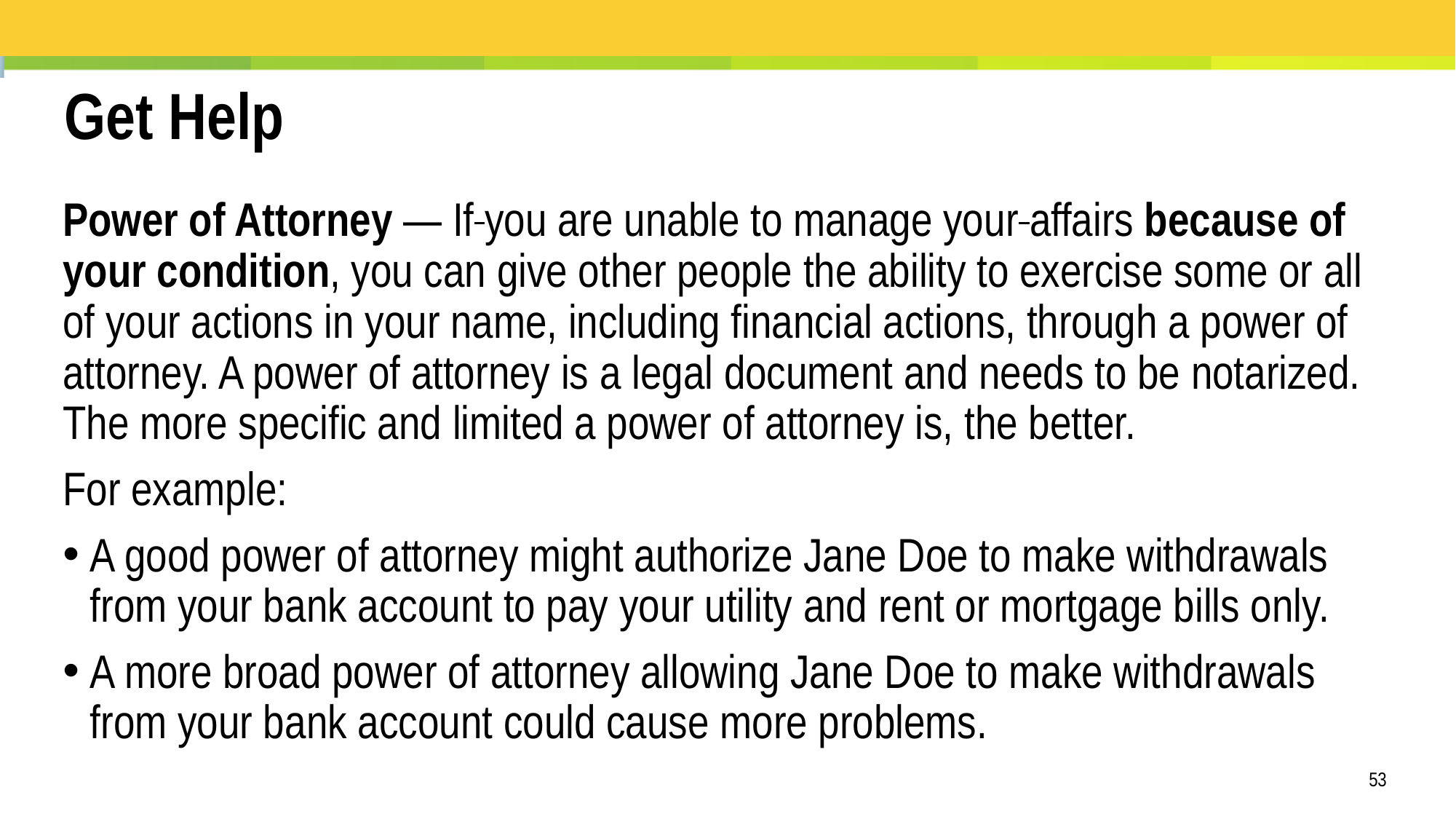

Get Help
Power of Attorney — If you are unable to manage your affairs because of your condition, you can give other people the ability to exercise some or all of your actions in your name, including financial actions, through a power of attorney. A power of attorney is a legal document and needs to be notarized. The more specific and limited a power of attorney is, the better.
For example:
A good power of attorney might authorize Jane Doe to make withdrawals from your bank account to pay your utility and rent or mortgage bills only.
A more broad power of attorney allowing Jane Doe to make withdrawals from your bank account could cause more problems.
53